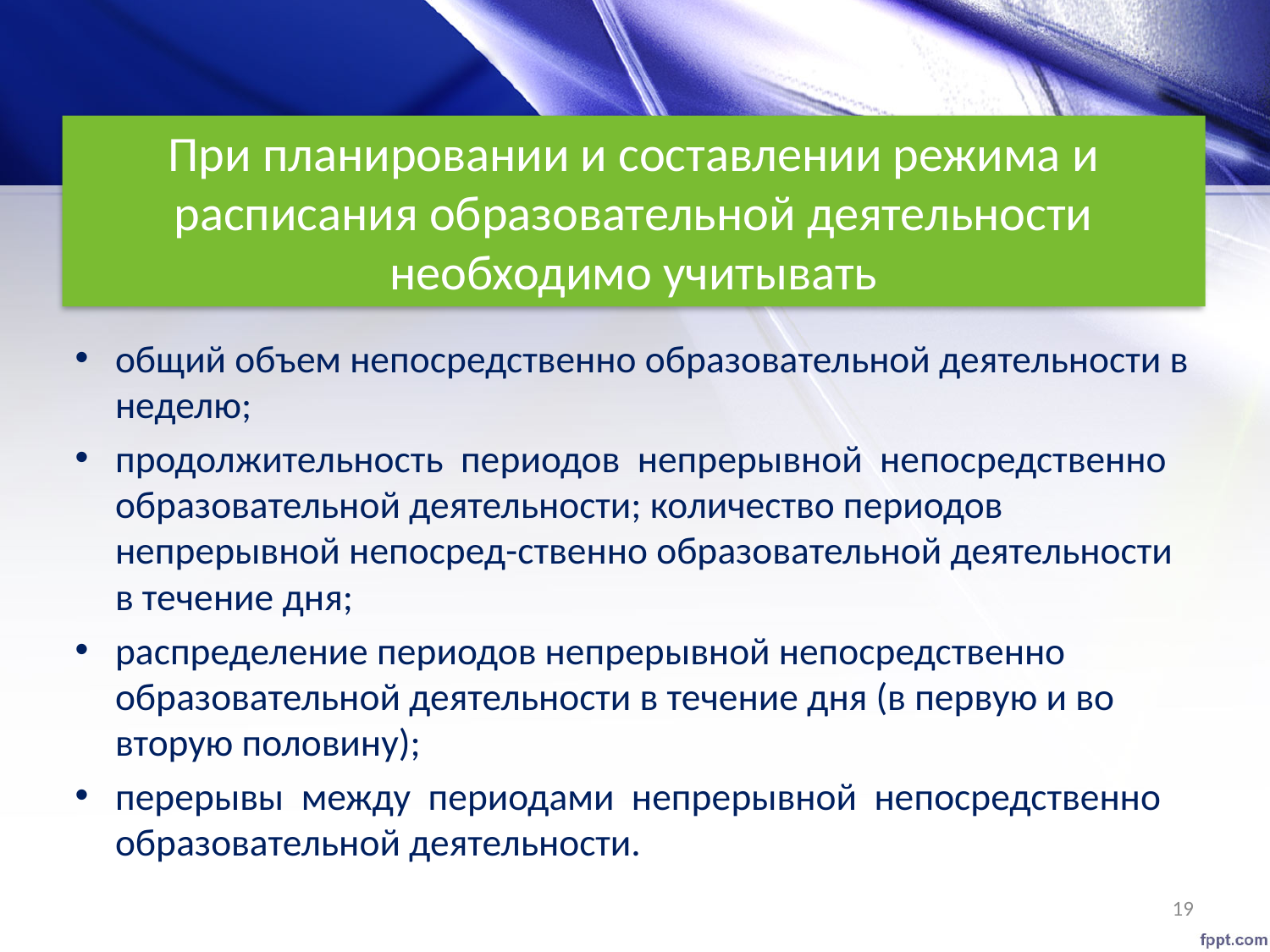

# При планировании и составлении режима и расписания образовательной деятельности необходимо учитывать
общий объем непосредственно образовательной деятельности в неделю;
продолжительность  периодов  непрерывной  непосредственно образовательной деятельности; количество периодов непрерывной непосред-ственно образовательной деятельности в течение дня;
распределение периодов непрерывной непосредственно образовательной деятельности в течение дня (в первую и во вторую половину);
перерывы  между  периодами  непрерывной  непосредственно образовательной деятельности.

19